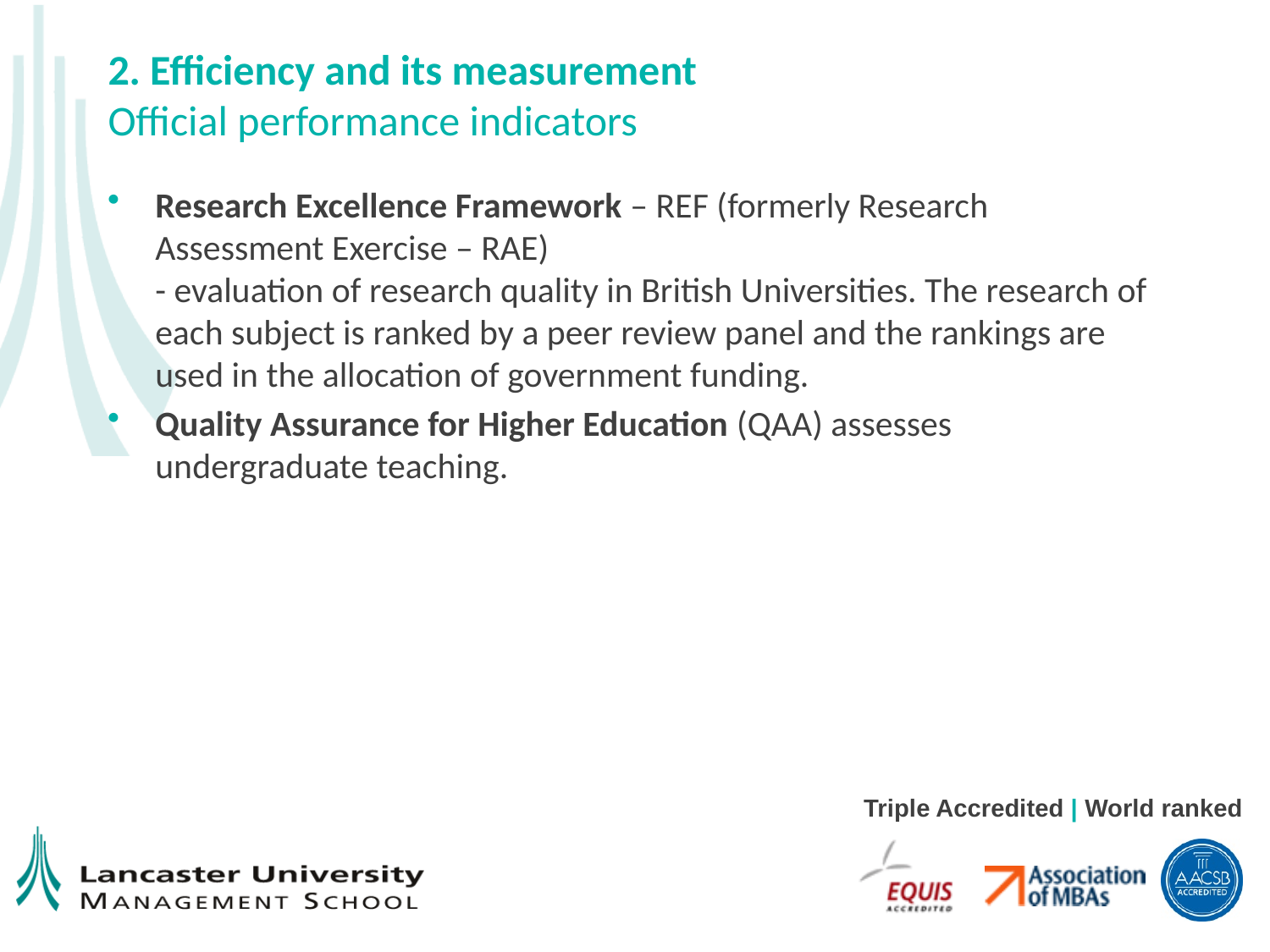

# 2. Efficiency and its measurement Official performance indicators
Research Excellence Framework – REF (formerly Research Assessment Exercise – RAE)
- evaluation of research quality in British Universities. The research of each subject is ranked by a peer review panel and the rankings are used in the allocation of government funding.
Quality Assurance for Higher Education (QAA) assesses undergraduate teaching.